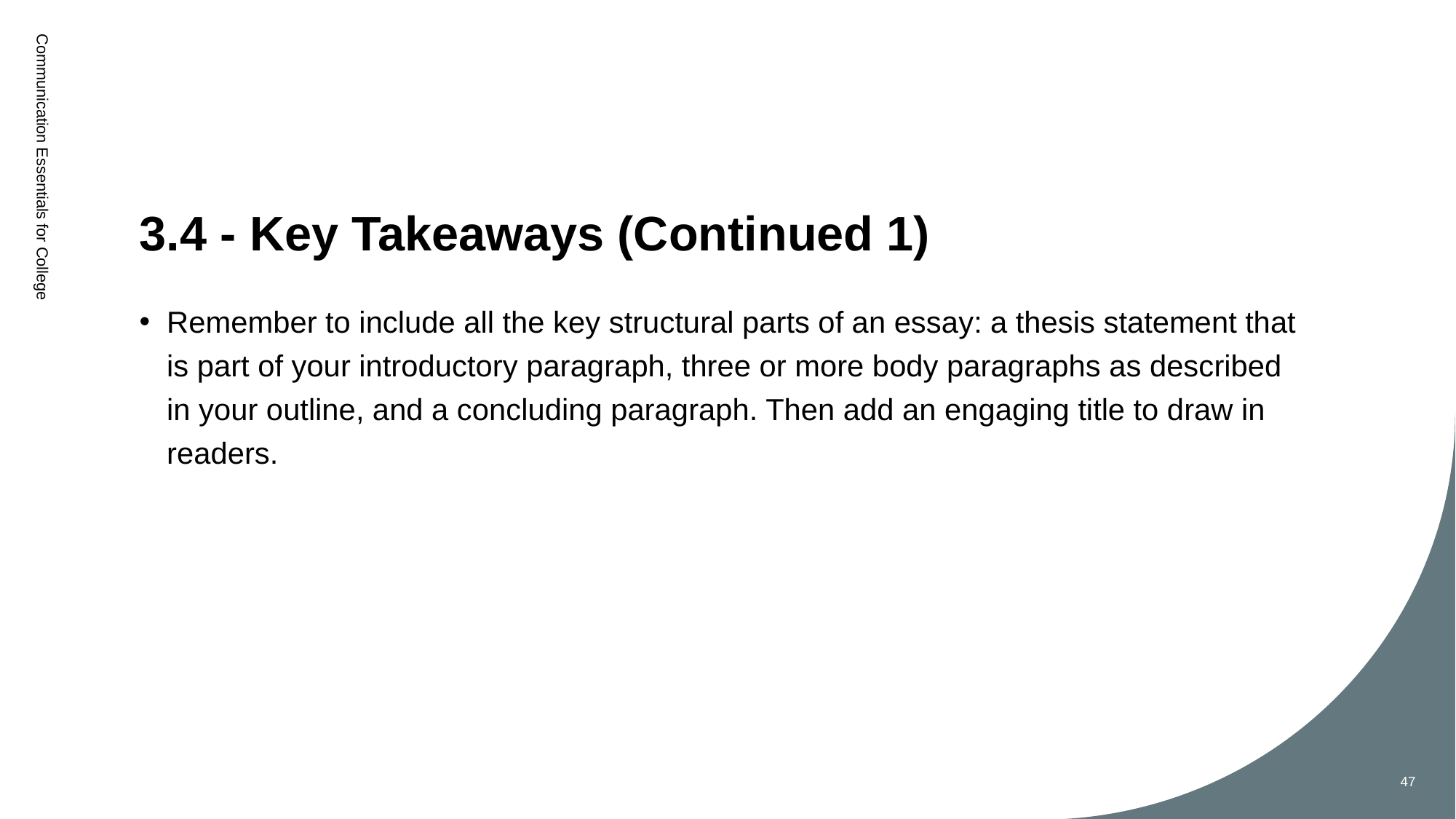

# 3.4 - Key Takeaways (Continued 1)
Communication Essentials for College
Remember to include all the key structural parts of an essay: a thesis statement that is part of your introductory paragraph, three or more body paragraphs as described in your outline, and a concluding paragraph. Then add an engaging title to draw in readers.

47